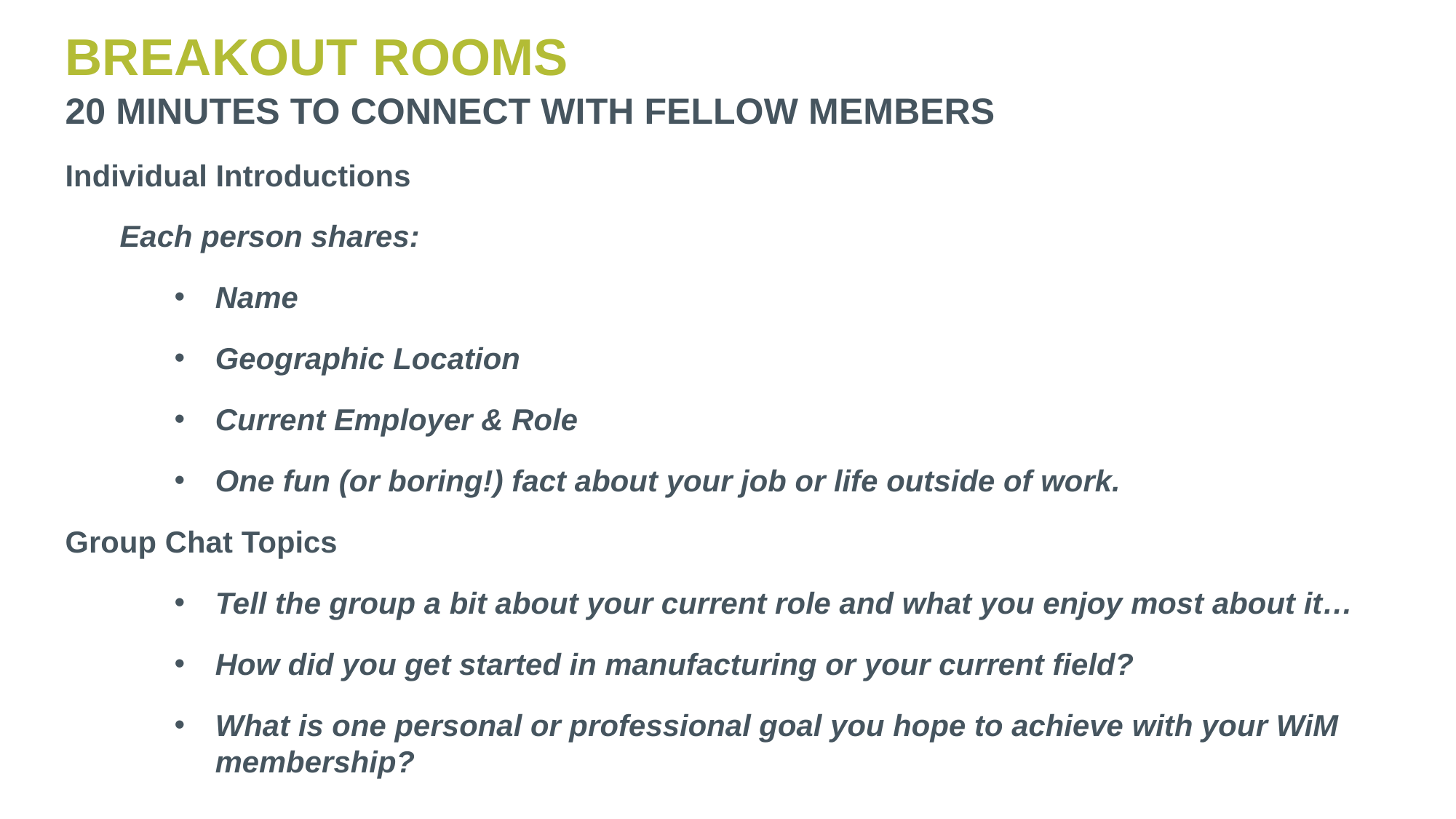

# BREAKOUT ROOMS
20 MINUTES TO CONNECT WITH FELLOW MEMBERS
Individual Introductions
Each person shares:
Name
Geographic Location
Current Employer & Role
One fun (or boring!) fact about your job or life outside of work.
Group Chat Topics
Tell the group a bit about your current role and what you enjoy most about it…
How did you get started in manufacturing or your current field?
What is one personal or professional goal you hope to achieve with your WiM membership?